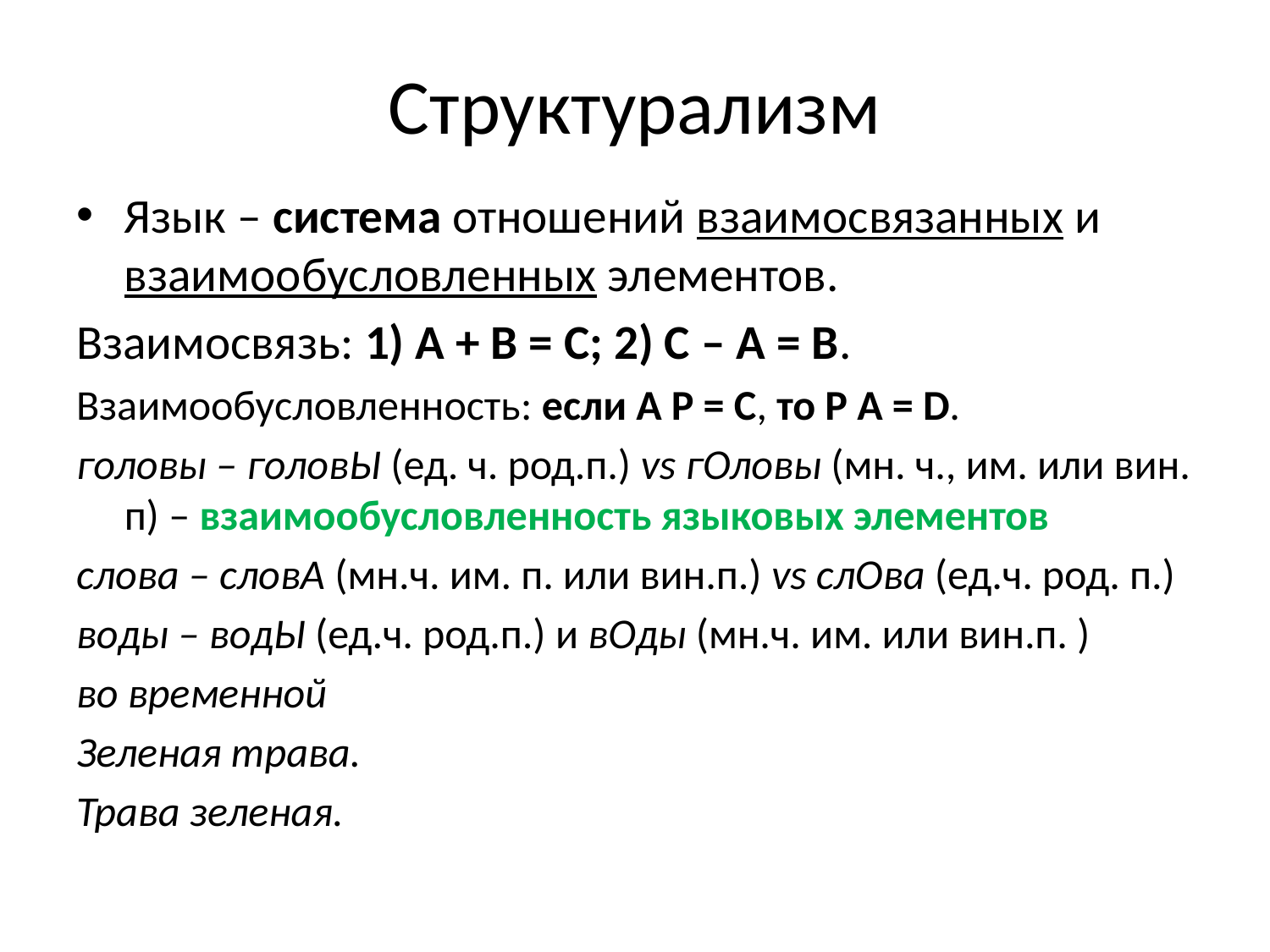

# Структурализм
Язык – система отношений взаимосвязанных и взаимообусловленных элементов.
Взаимосвязь: 1) А + B = С; 2) C – A = B.
Взаимообусловленность: если А P = C, то P A = D.
головы – головЫ (ед. ч. род.п.) vs гОловы (мн. ч., им. или вин. п) – взаимообусловленность языковых элементов
слова – словА (мн.ч. им. п. или вин.п.) vs слОва (ед.ч. род. п.)
воды – водЫ (ед.ч. род.п.) и вОды (мн.ч. им. или вин.п. )
во временной
Зеленая трава.
Трава зеленая.